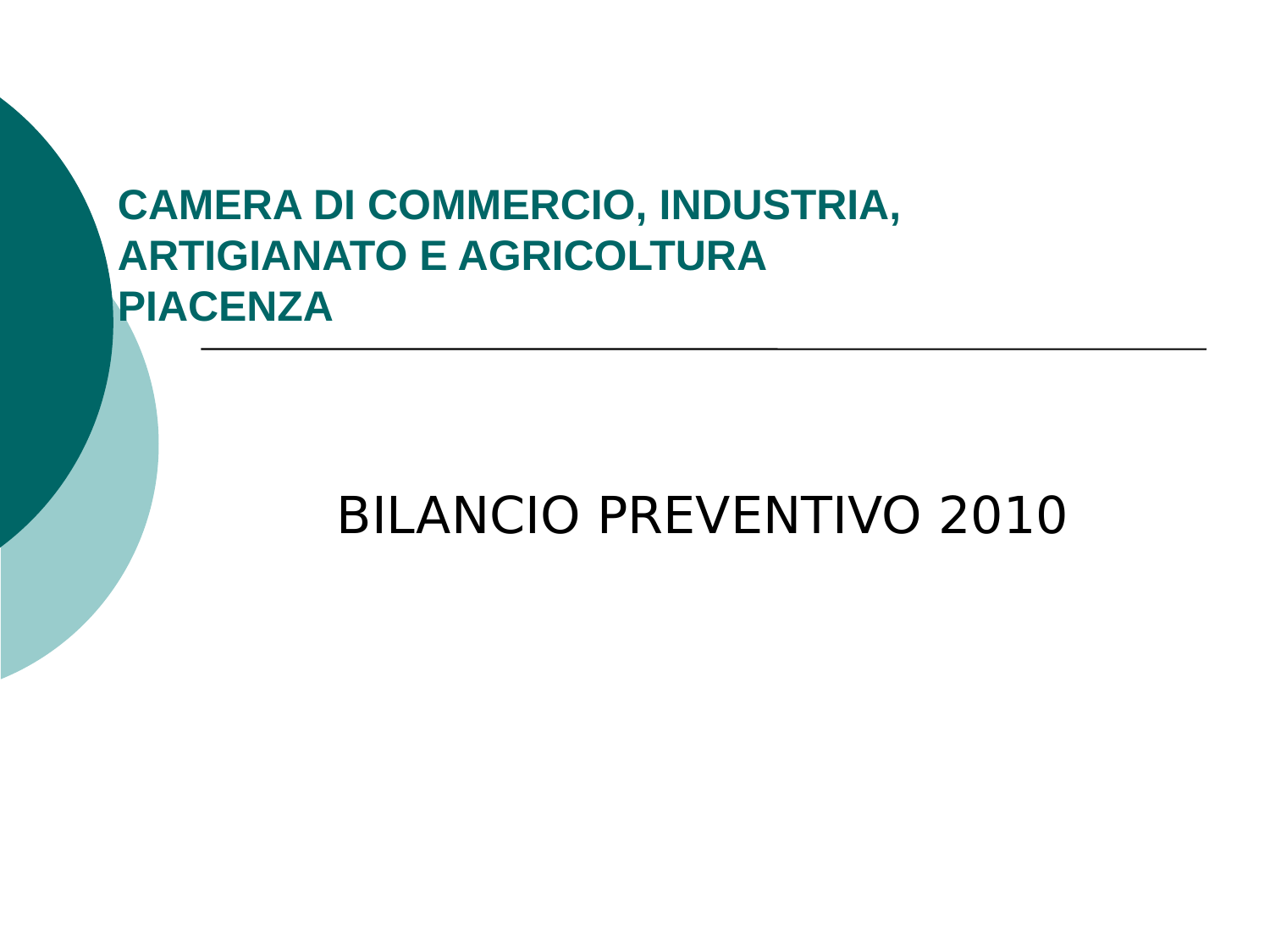

# CAMERA DI COMMERCIO, INDUSTRIA, ARTIGIANATO E AGRICOLTURA PIACENZA
BILANCIO PREVENTIVO 2010